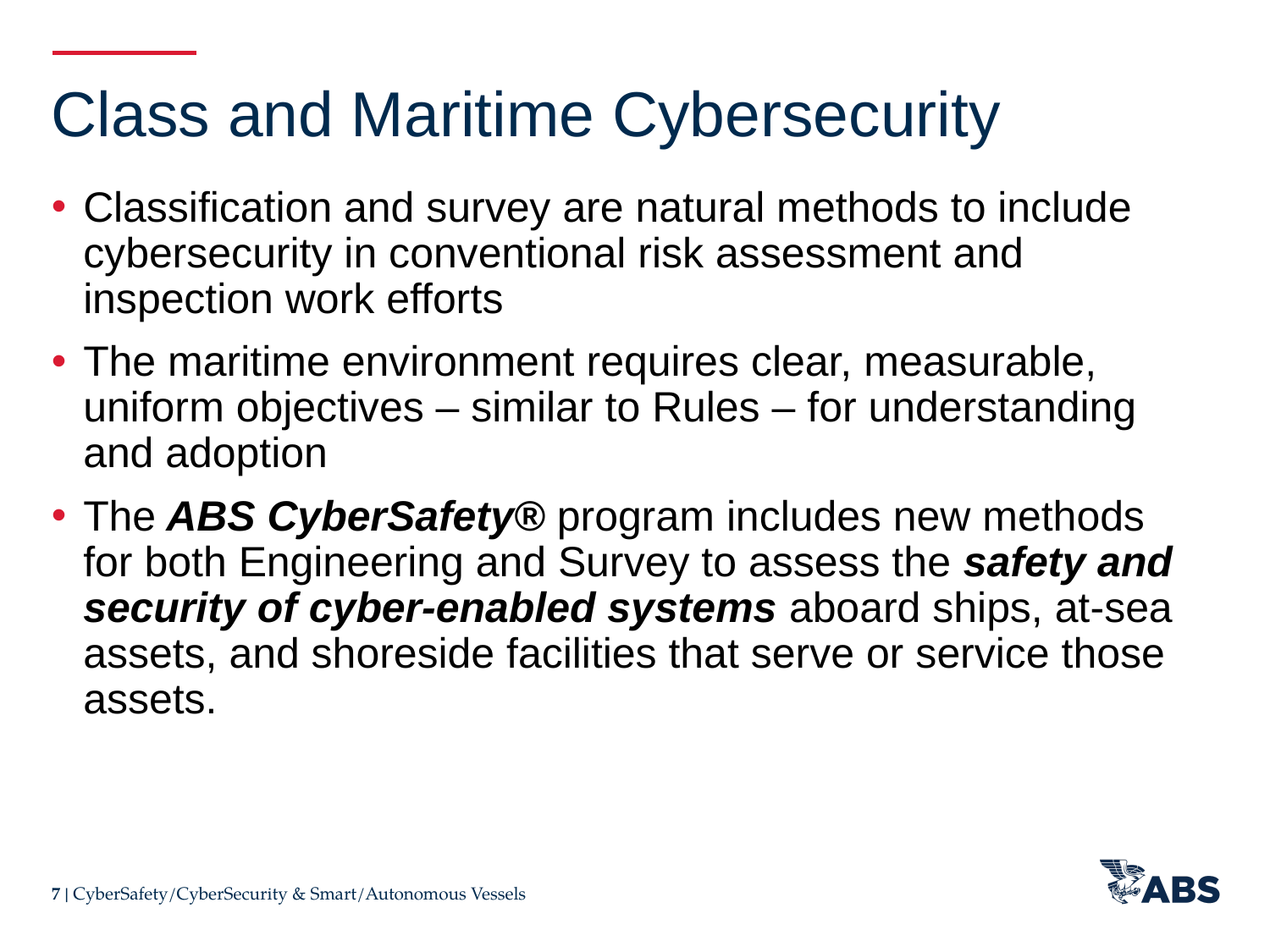

Class and Maritime Cybersecurity
Classification and survey are natural methods to include cybersecurity in conventional risk assessment and inspection work efforts
The maritime environment requires clear, measurable, uniform objectives – similar to Rules – for understanding and adoption
The ABS CyberSafety® program includes new methods for both Engineering and Survey to assess the safety and security of cyber-enabled systems aboard ships, at-sea assets, and shoreside facilities that serve or service those assets.

7 | CyberSafety/CyberSecurity & Smart/Autonomous Vessels